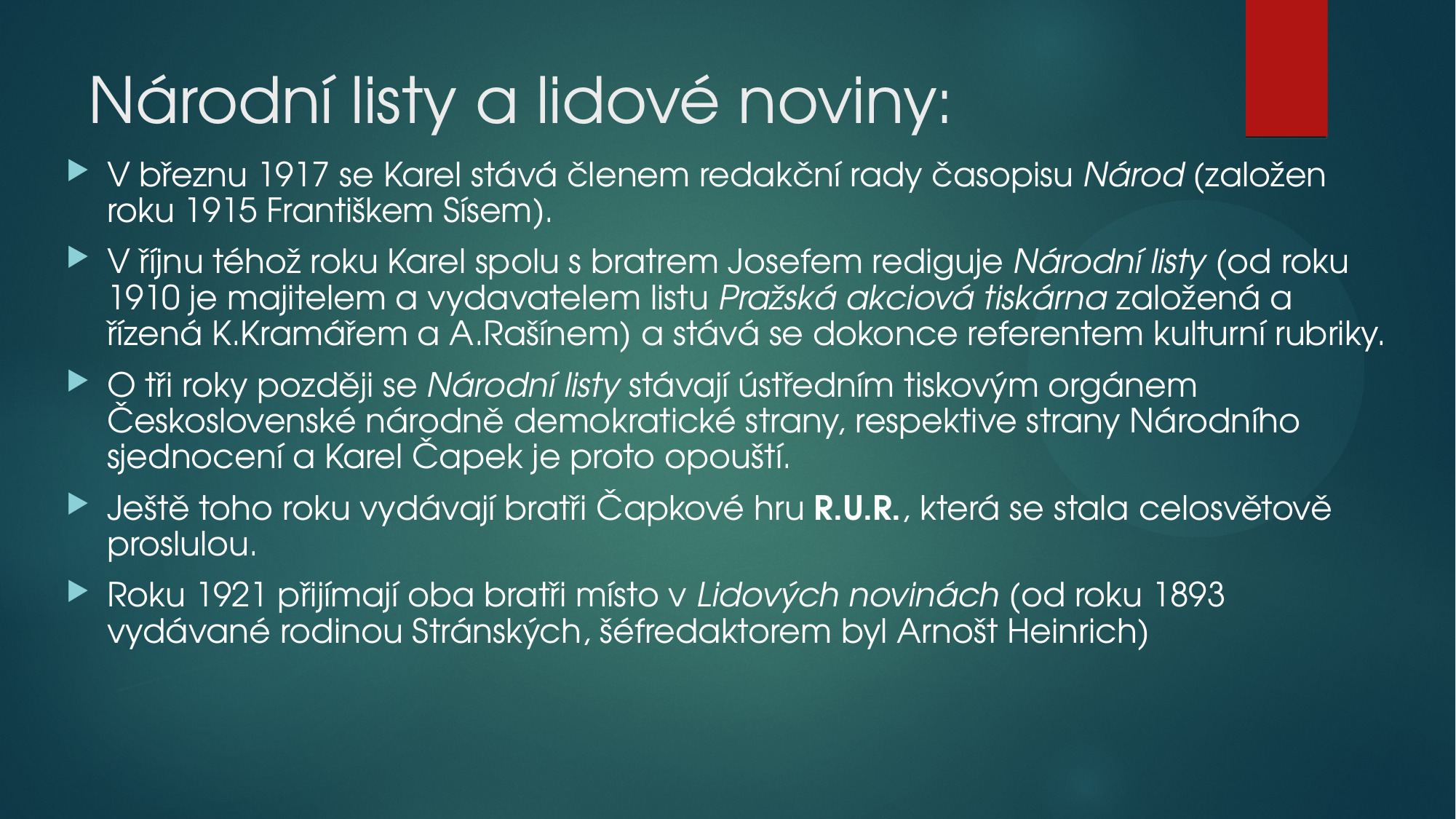

# Národní listy a lidové noviny:
V březnu 1917 se Karel stává členem redakční rady časopisu Národ (založen roku 1915 Františkem Sísem).
V říjnu téhož roku Karel spolu s bratrem Josefem rediguje Národní listy (od roku 1910 je majitelem a vydavatelem listu Pražská akciová tiskárna založená a řízená K.Kramářem a A.Rašínem) a stává se dokonce referentem kulturní rubriky.
O tři roky později se Národní listy stávají ústředním tiskovým orgánem Československé národně demokratické strany, respektive strany Národního sjednocení a Karel Čapek je proto opouští.
Ještě toho roku vydávají bratři Čapkové hru R.U.R., která se stala celosvětově proslulou.
Roku 1921 přijímají oba bratři místo v Lidových novinách (od roku 1893 vydávané rodinou Stránských, šéfredaktorem byl Arnošt Heinrich)